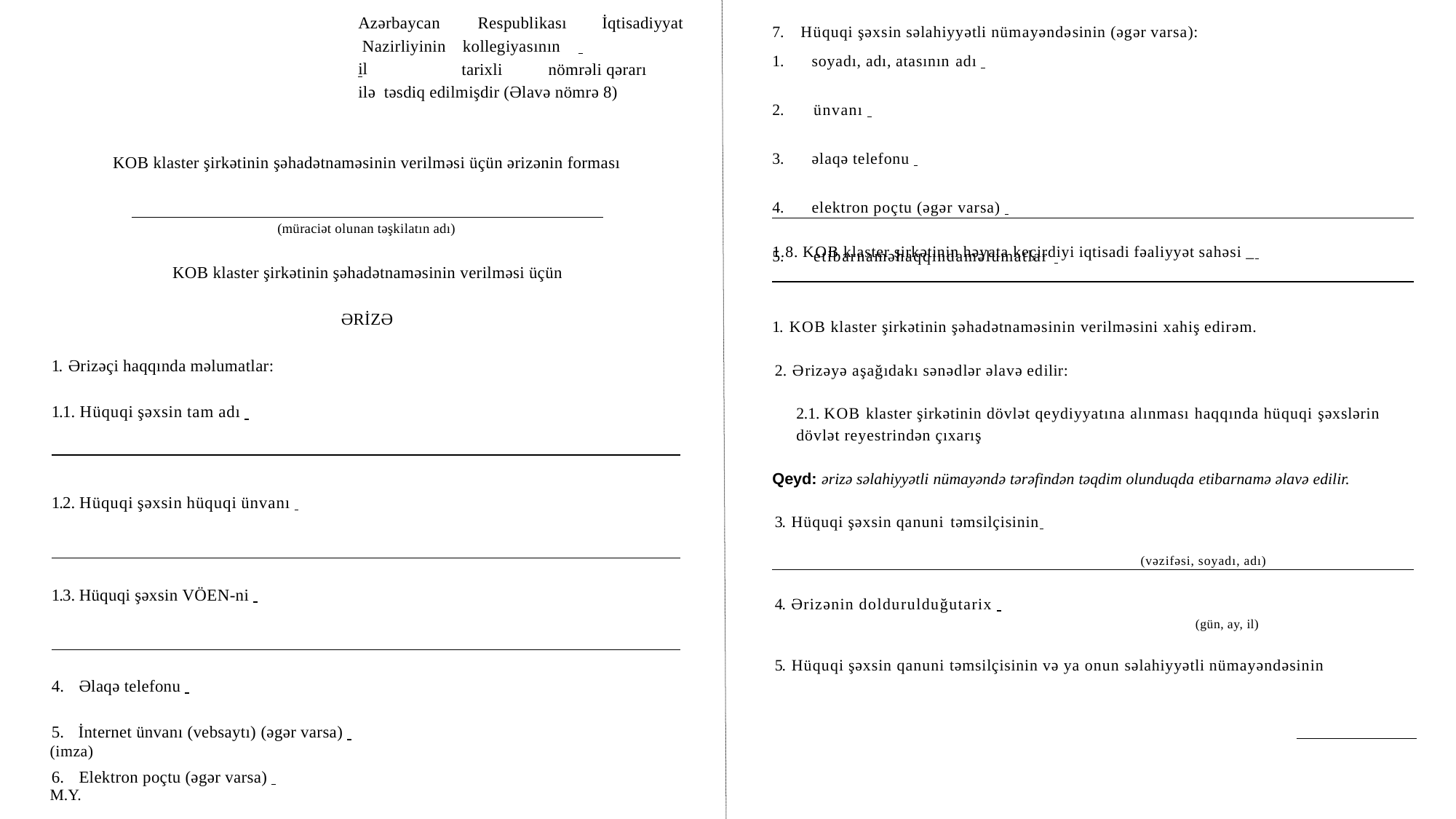

Azərbaycan		Respublikası		İqtisadiyyat  Nazirliyinin	kollegiyasının	 		   il
Hüquqi şəxsin səlahiyyətli nümayəndəsinin (əgər varsa):
soyadı, adı, atasının adı
ünvanı
əlaqə telefonu
elektron poçtu (əgər varsa)
etibarnaməhaqqındaməlumatlar
 	tarixli	nömrəli qərarı ilə  təsdiq edilmişdir (Əlavə nömrə 8)
KOB klaster şirkətinin şəhadətnaməsinin verilməsi üçün ərizənin forması

(müraciət olunan təşkilatın adı)

1.8. KOB klaster şirkətinin həyata keçirdiyi iqtisadi fəaliyyət sahəsi _
KOB klaster şirkətinin şəhadətnaməsinin verilməsi üçün

ƏRİZƏ
1. KOB klaster şirkətinin şəhadətnaməsinin verilməsini xahiş edirəm.
1. Ərizəçi haqqında məlumatlar:
2. Ərizəyə aşağıdakı sənədlər əlavə edilir:
1.1. Hüquqi şəxsin tam adı
2.1. KOB klaster şirkətinin dövlət qeydiyyatına alınması haqqında hüquqi şəxslərin  dövlət reyestrindən çıxarış

Qeyd: ərizə səlahiyyətli nümayəndə tərəfindən təqdim olunduqda etibarnamə əlavə edilir.
1.2. Hüquqi şəxsin hüquqi ünvanı
3. Hüquqi şəxsin qanuni təmsilçisinin
(vəzifəsi, soyadı, adı)

1.3. Hüquqi şəxsin VÖEN-ni
4. Ərizənin doldurulduğutarix
(gün, ay, il)

5. Hüquqi şəxsin qanuni təmsilçisinin və ya onun səlahiyyətli nümayəndəsinin
Əlaqə telefonu

İnternet ünvanı (vebsaytı) (əgər varsa)
(imza)
Elektron poçtu (əgər varsa)
M.Y.